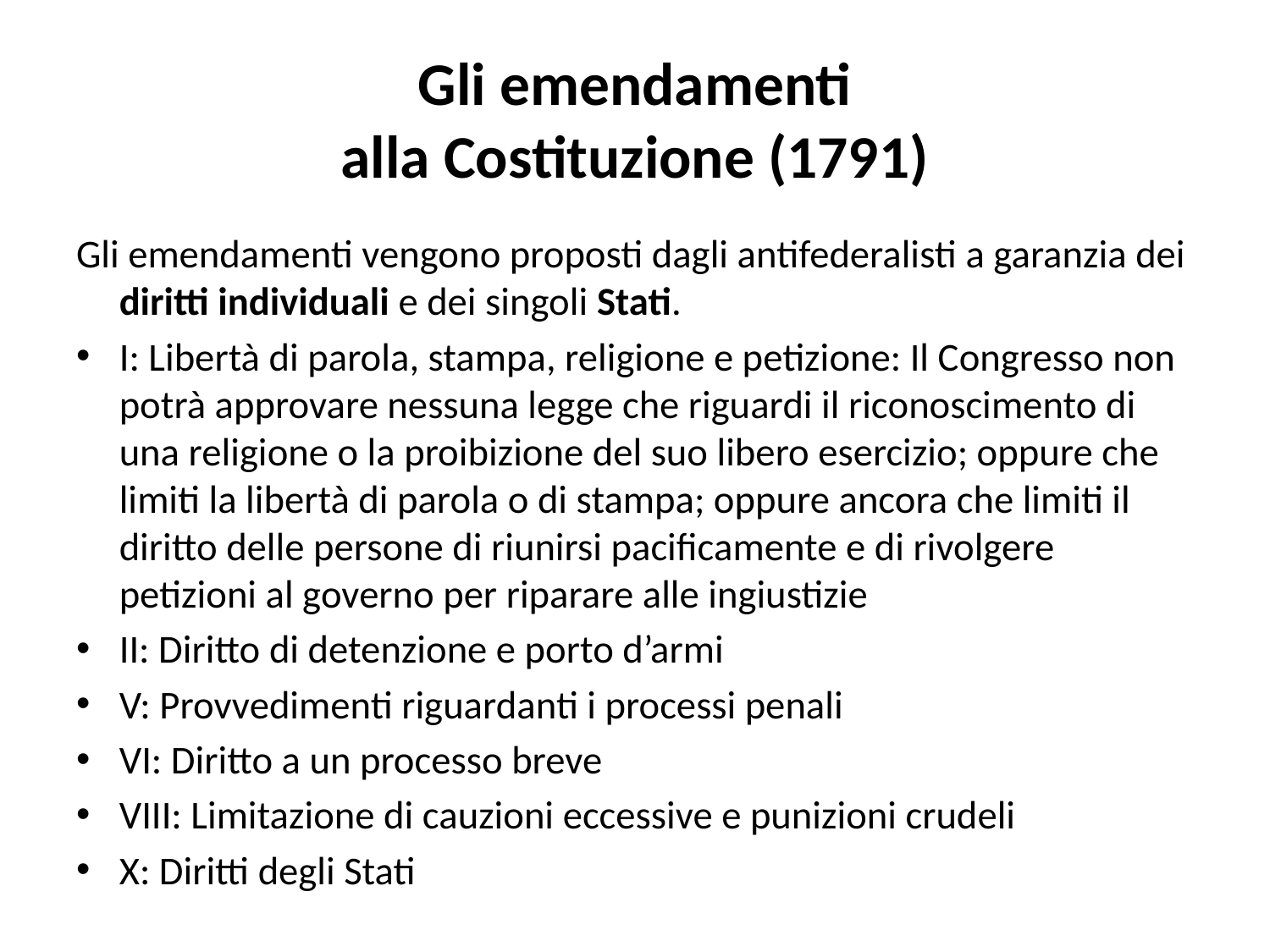

# Gli emendamenti alla Costituzione (1791)
Gli emendamenti vengono proposti dagli antifederalisti a garanzia dei diritti individuali e dei singoli Stati.
I: Libertà di parola, stampa, religione e petizione: Il Congresso non potrà approvare nessuna legge che riguardi il riconoscimento di una religione o la proibizione del suo libero esercizio; oppure che limiti la libertà di parola o di stampa; oppure ancora che limiti il diritto delle persone di riunirsi pacificamente e di rivolgere petizioni al governo per riparare alle ingiustizie
II: Diritto di detenzione e porto d’armi
V: Provvedimenti riguardanti i processi penali
VI: Diritto a un processo breve
VIII: Limitazione di cauzioni eccessive e punizioni crudeli
X: Diritti degli Stati